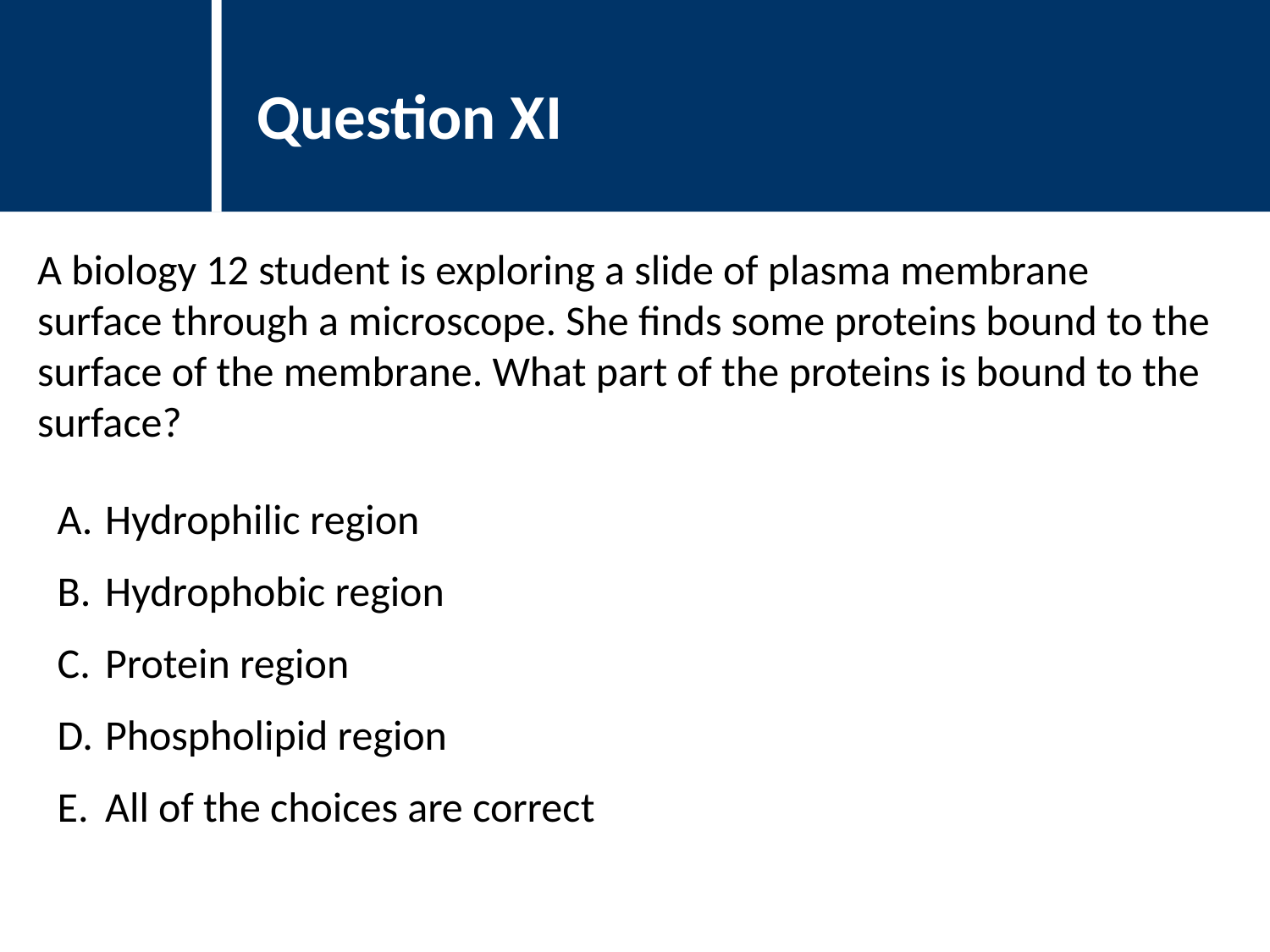

Question XI
A biology 12 student is exploring a slide of plasma membrane surface through a microscope. She finds some proteins bound to the surface of the membrane. What part of the proteins is bound to the surface?
Hydrophilic region
Hydrophobic region
Protein region
Phospholipid region
All of the choices are correct